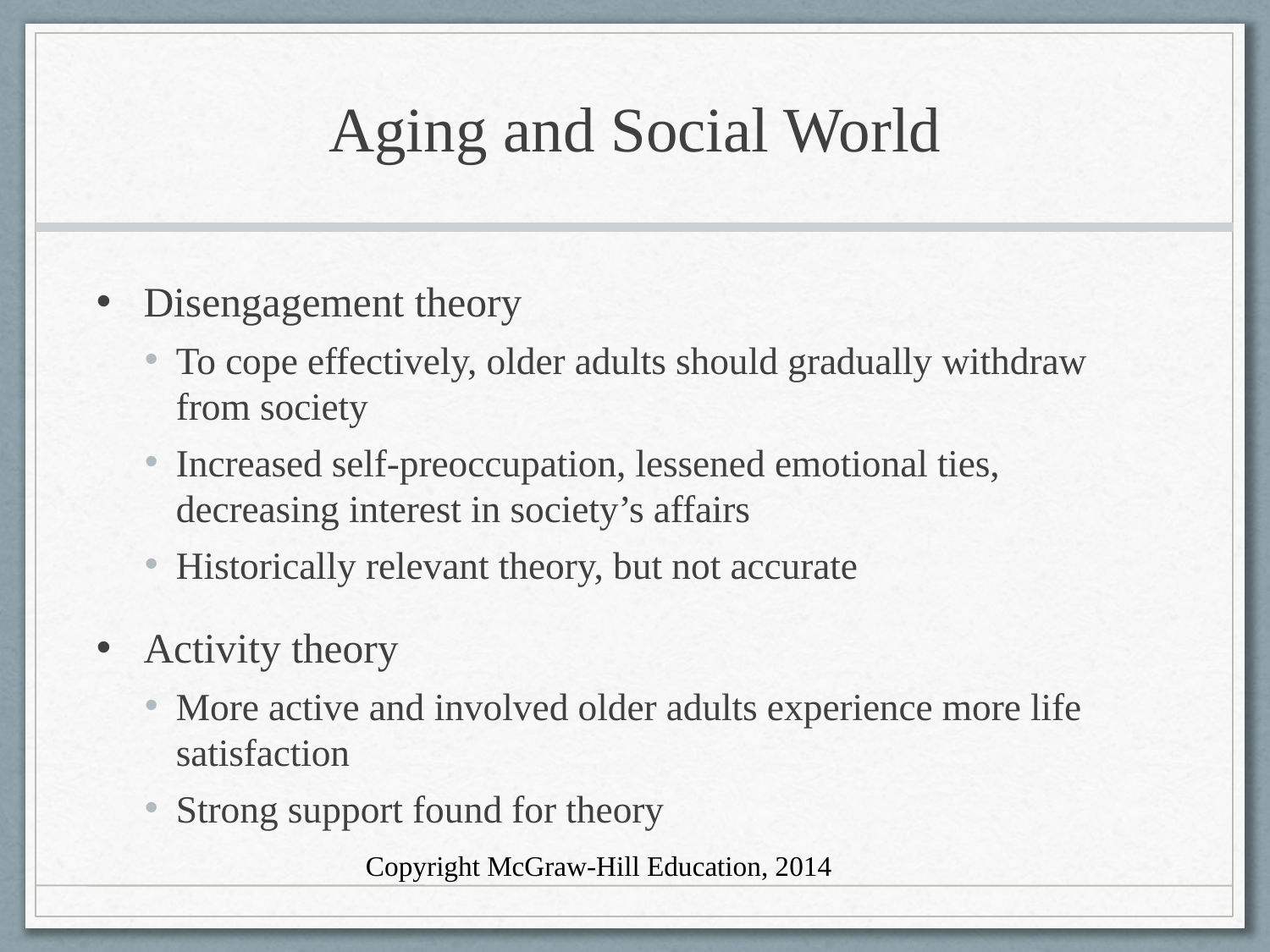

# Aging and Social World
Disengagement theory
To cope effectively, older adults should gradually withdraw from society
Increased self-preoccupation, lessened emotional ties, decreasing interest in society’s affairs
Historically relevant theory, but not accurate
Activity theory
More active and involved older adults experience more life satisfaction
Strong support found for theory
Copyright McGraw-Hill Education, 2014